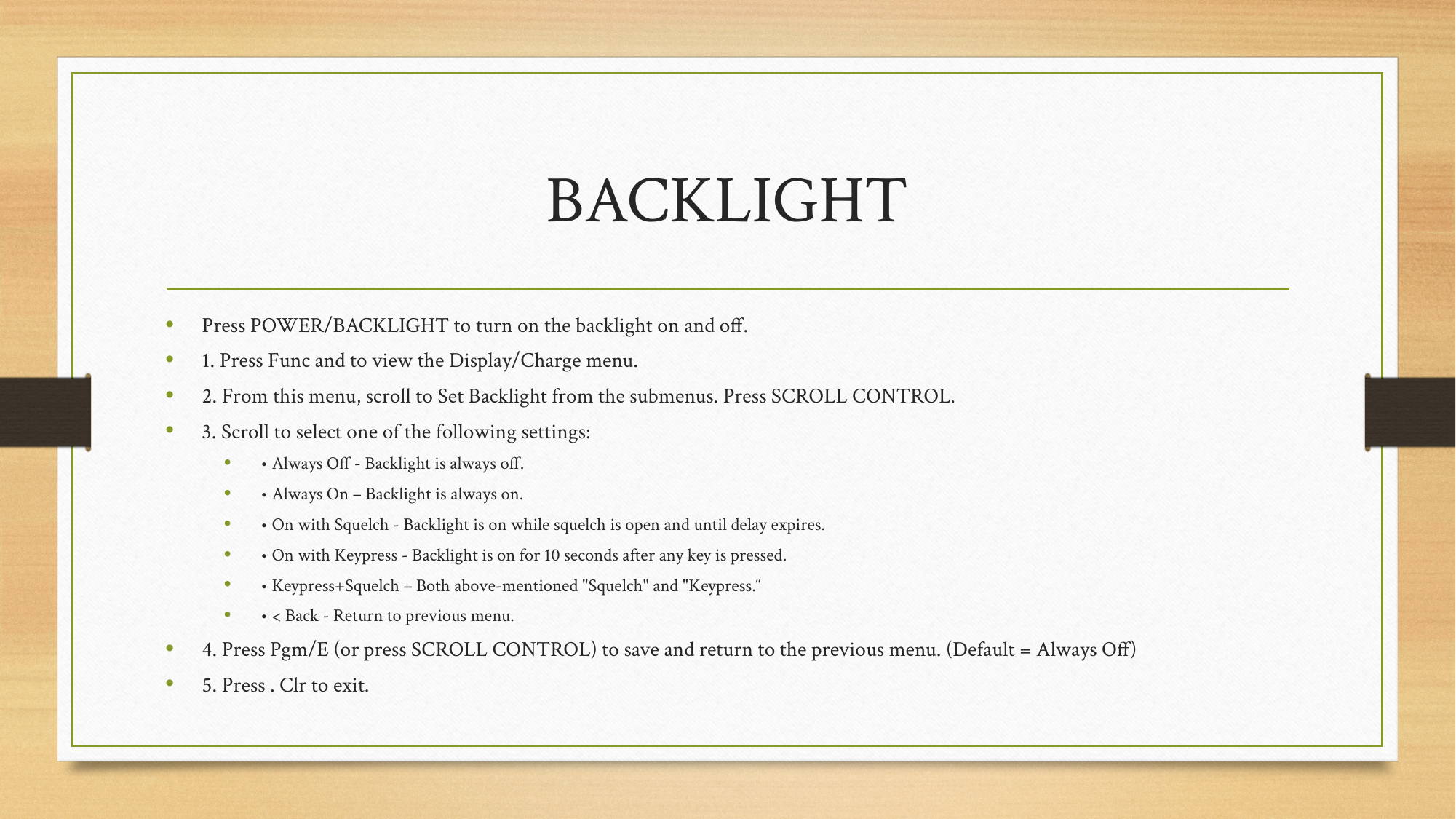

# BACKLIGHT
Press POWER/BACKLIGHT to turn on the backlight on and off.
1. Press Func and to view the Display/Charge menu.
2. From this menu, scroll to Set Backlight from the submenus. Press SCROLL CONTROL.
3. Scroll to select one of the following settings:
• Always Off - Backlight is always off.
• Always On – Backlight is always on.
• On with Squelch - Backlight is on while squelch is open and until delay expires.
• On with Keypress - Backlight is on for 10 seconds after any key is pressed.
• Keypress+Squelch – Both above-mentioned "Squelch" and "Keypress.“
• < Back - Return to previous menu.
4. Press Pgm/E (or press SCROLL CONTROL) to save and return to the previous menu. (Default = Always Off)
5. Press . Clr to exit.